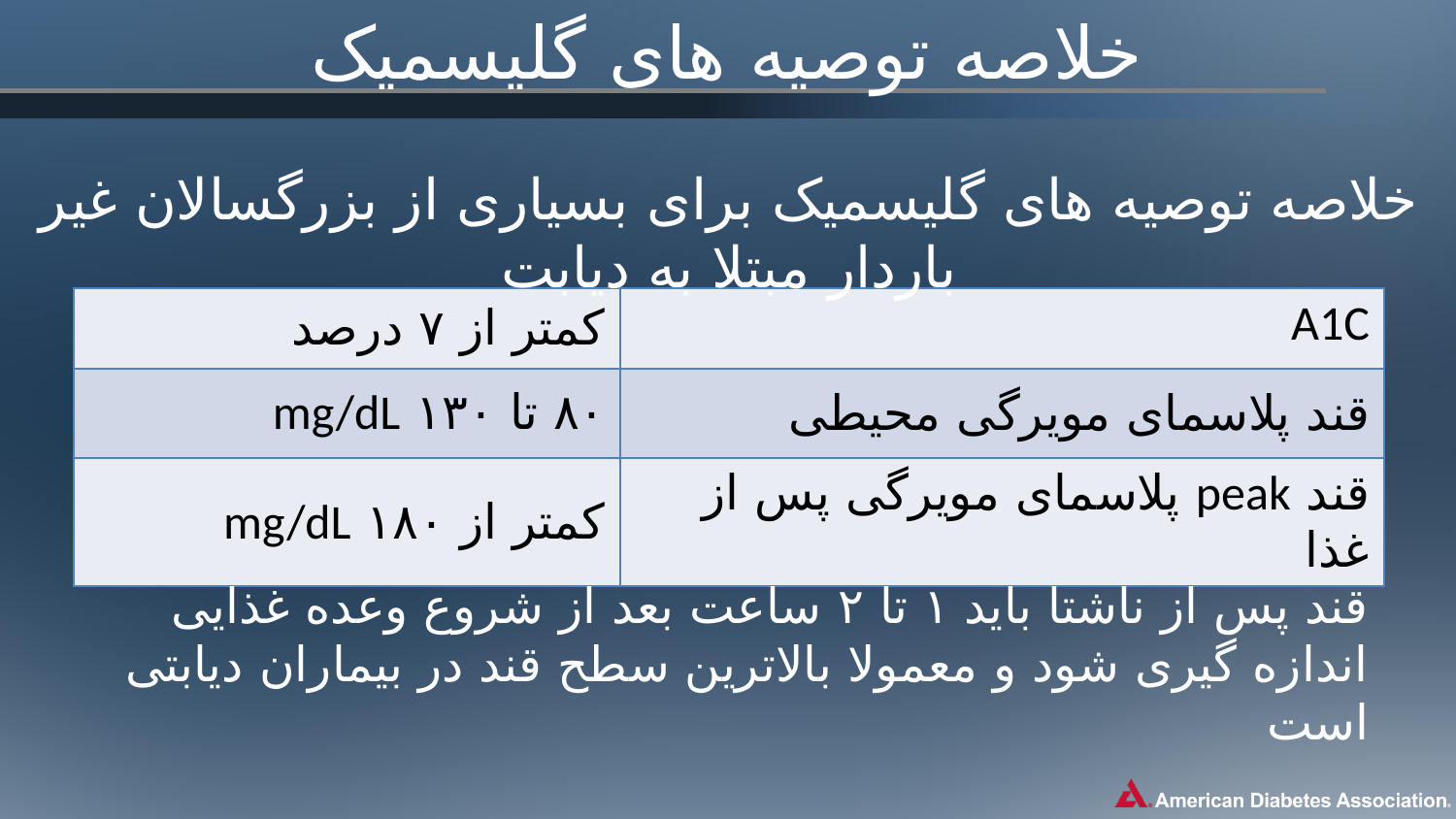

# خلاصه توصیه های گلیسمیک
خلاصه توصیه های گلیسمیک برای بسیاری از بزرگسالان غیر باردار مبتلا به دیابت
| کمتر از ۷ درصد | A1C |
| --- | --- |
| ۸۰ تا ۱۳۰ mg/dL | قند پلاسمای مویرگی محیطی |
| کمتر از ۱۸۰ mg/dL | قند peak پلاسمای مویرگی پس از غذا |
قند پس از ناشتا باید ۱ تا ۲ ساعت بعد از شروع وعده غذایی اندازه گیری شود و معمولا بالاترین سطح قند در بیماران دیابتی است